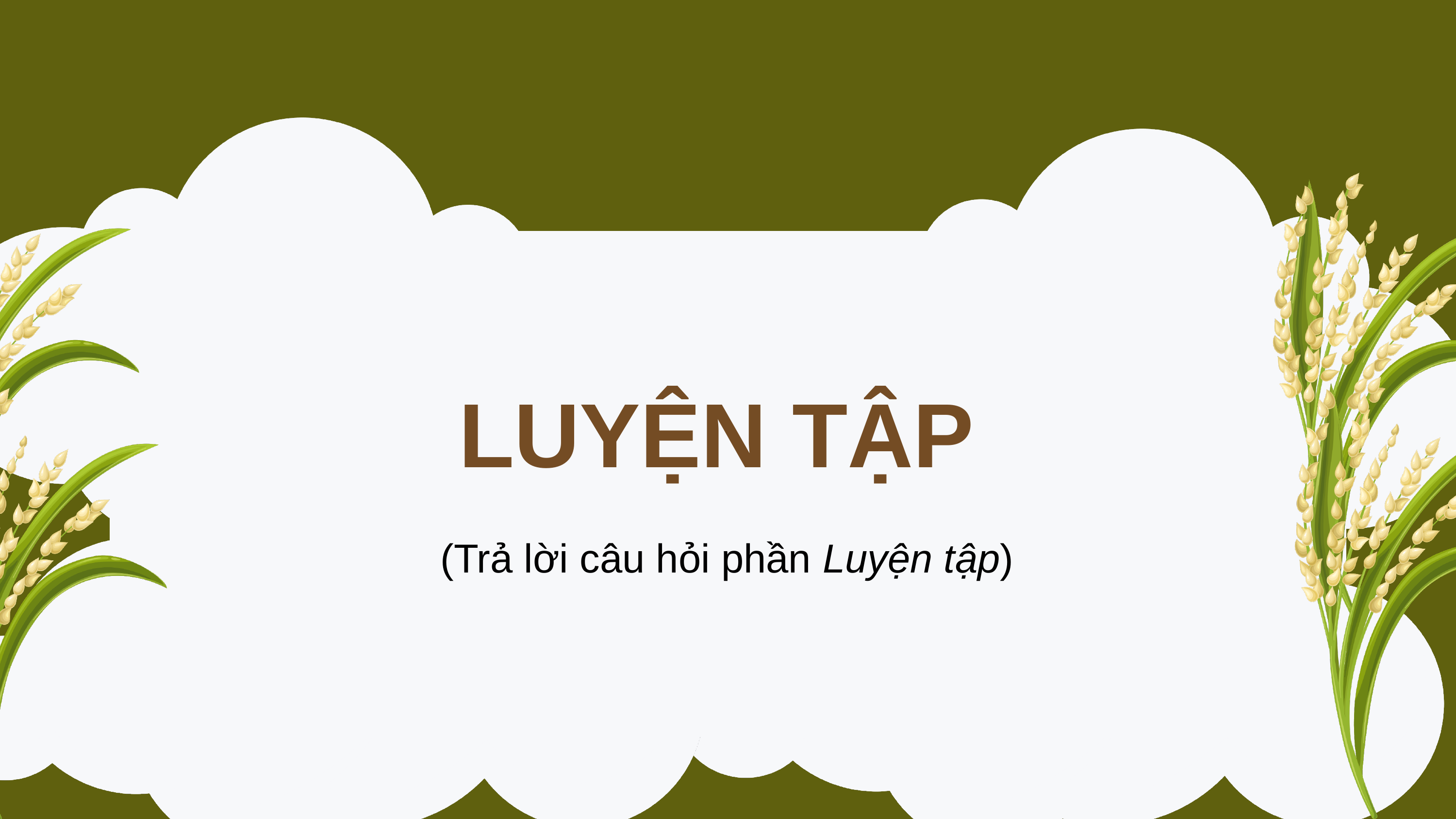

LUYỆN TẬP

(Trả lời câu hỏi phần Luyện tập)